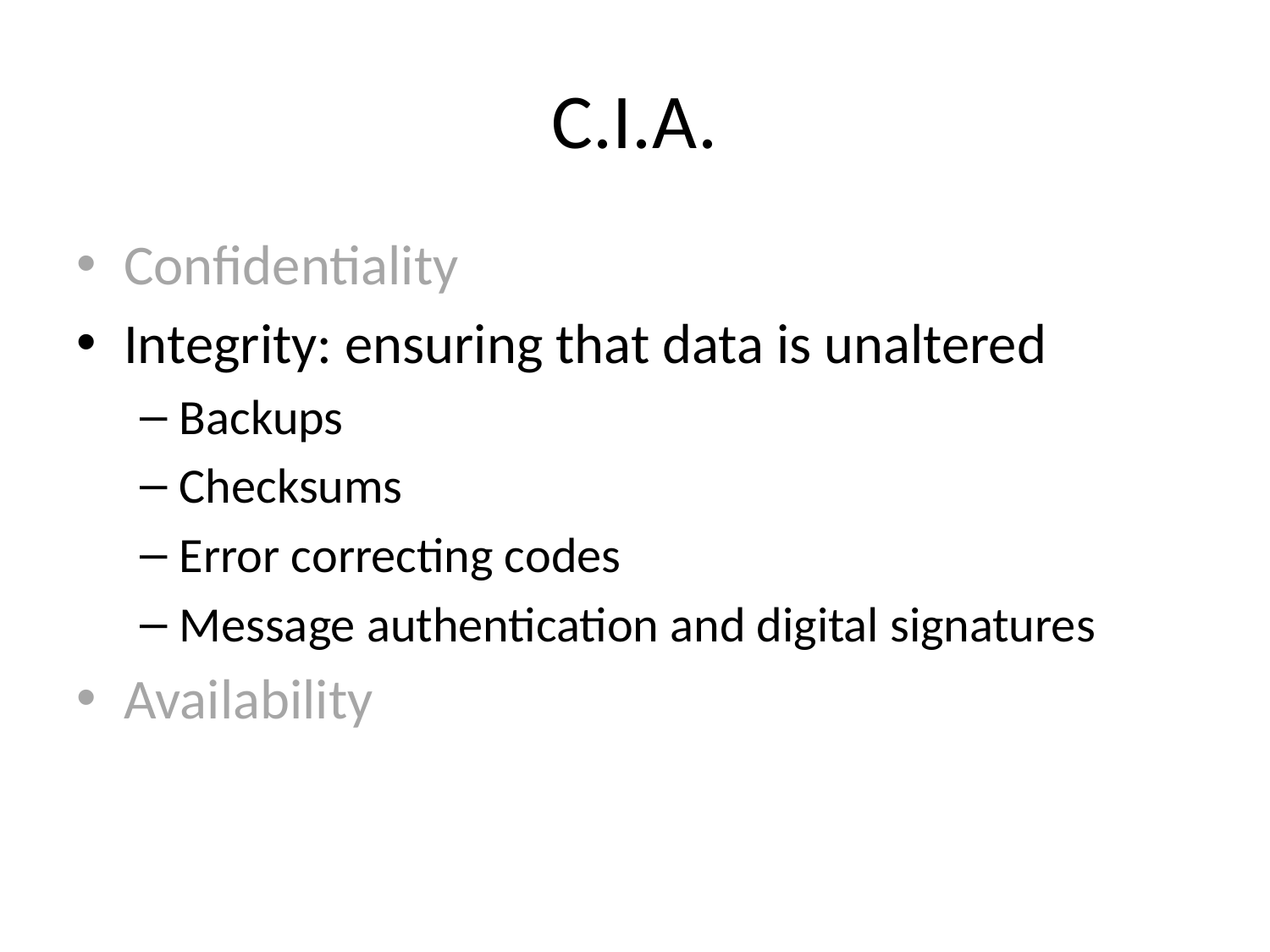

# C.I.A.
Confidentiality
Integrity: ensuring that data is unaltered
Backups
Checksums
Error correcting codes
Message authentication and digital signatures
Availability